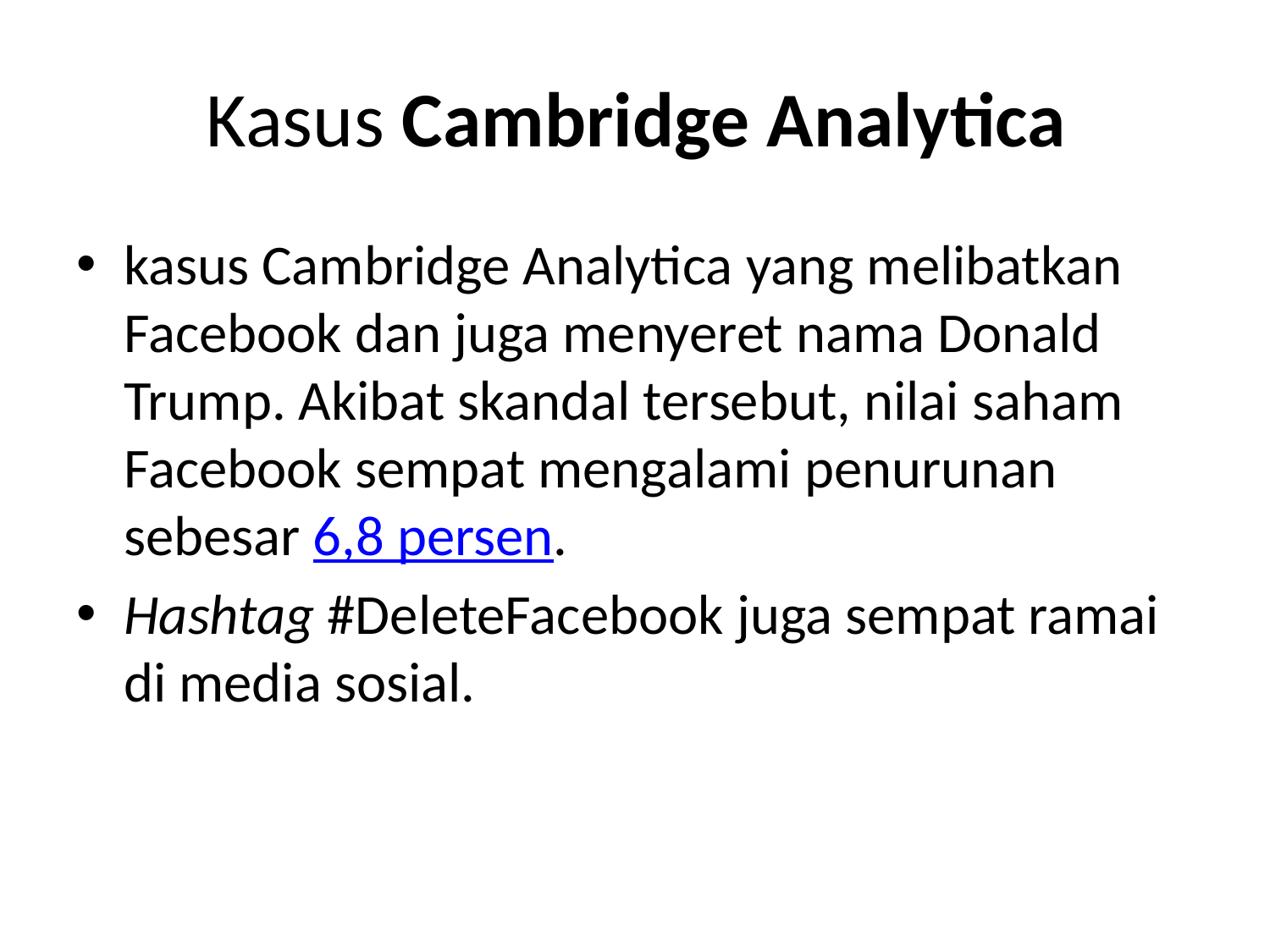

# Kasus Cambridge Analytica
kasus Cambridge Analytica yang melibatkan Facebook dan juga menyeret nama Donald Trump. Akibat skandal tersebut, nilai saham Facebook sempat mengalami penurunan sebesar 6,8 persen.
Hashtag #DeleteFacebook juga sempat ramai di media sosial.